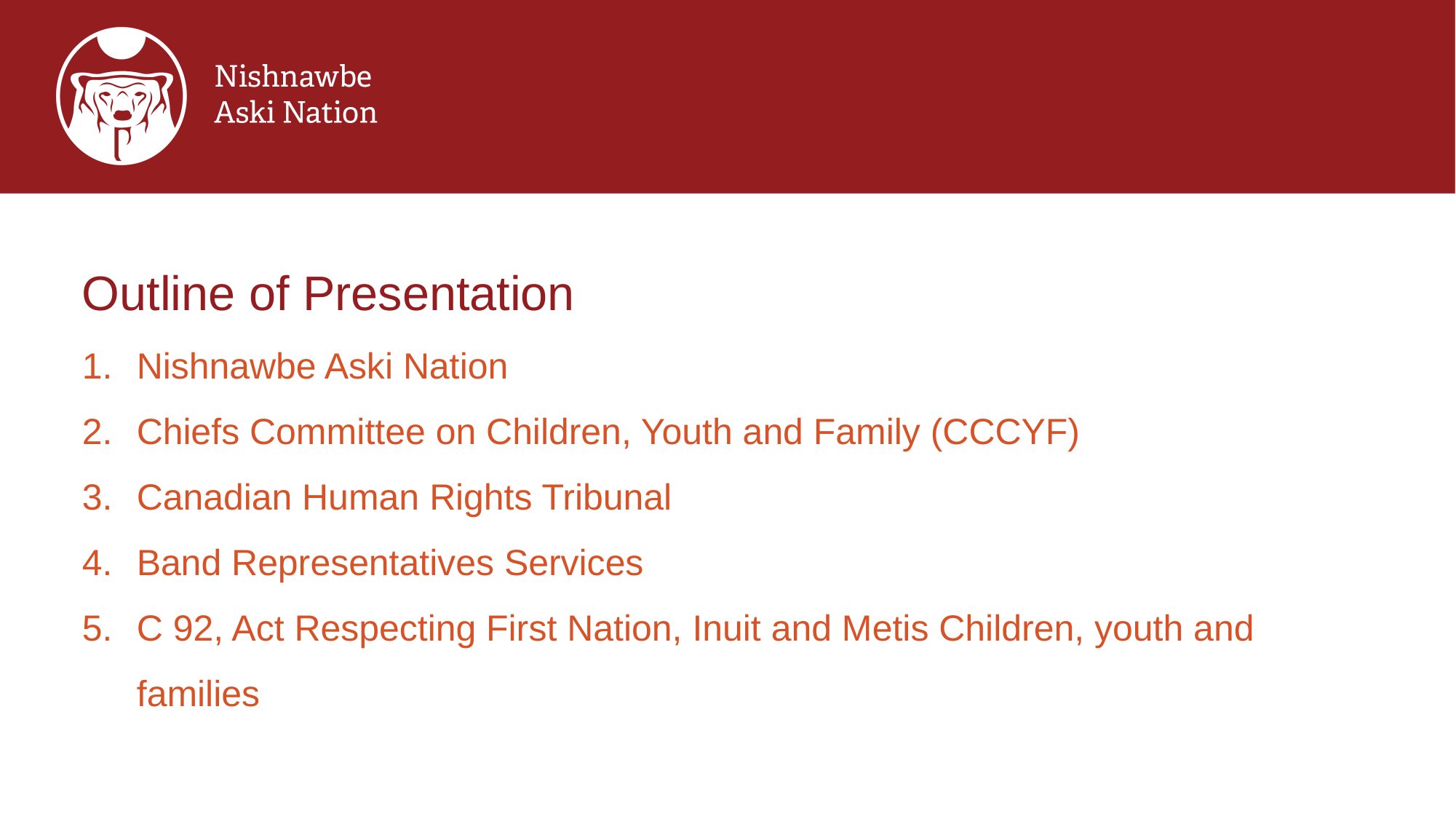

Outline of Presentation
Nishnawbe Aski Nation
Chiefs Committee on Children, Youth and Family (CCCYF)
Canadian Human Rights Tribunal
Band Representatives Services
C 92, Act Respecting First Nation, Inuit and Metis Children, youth and families